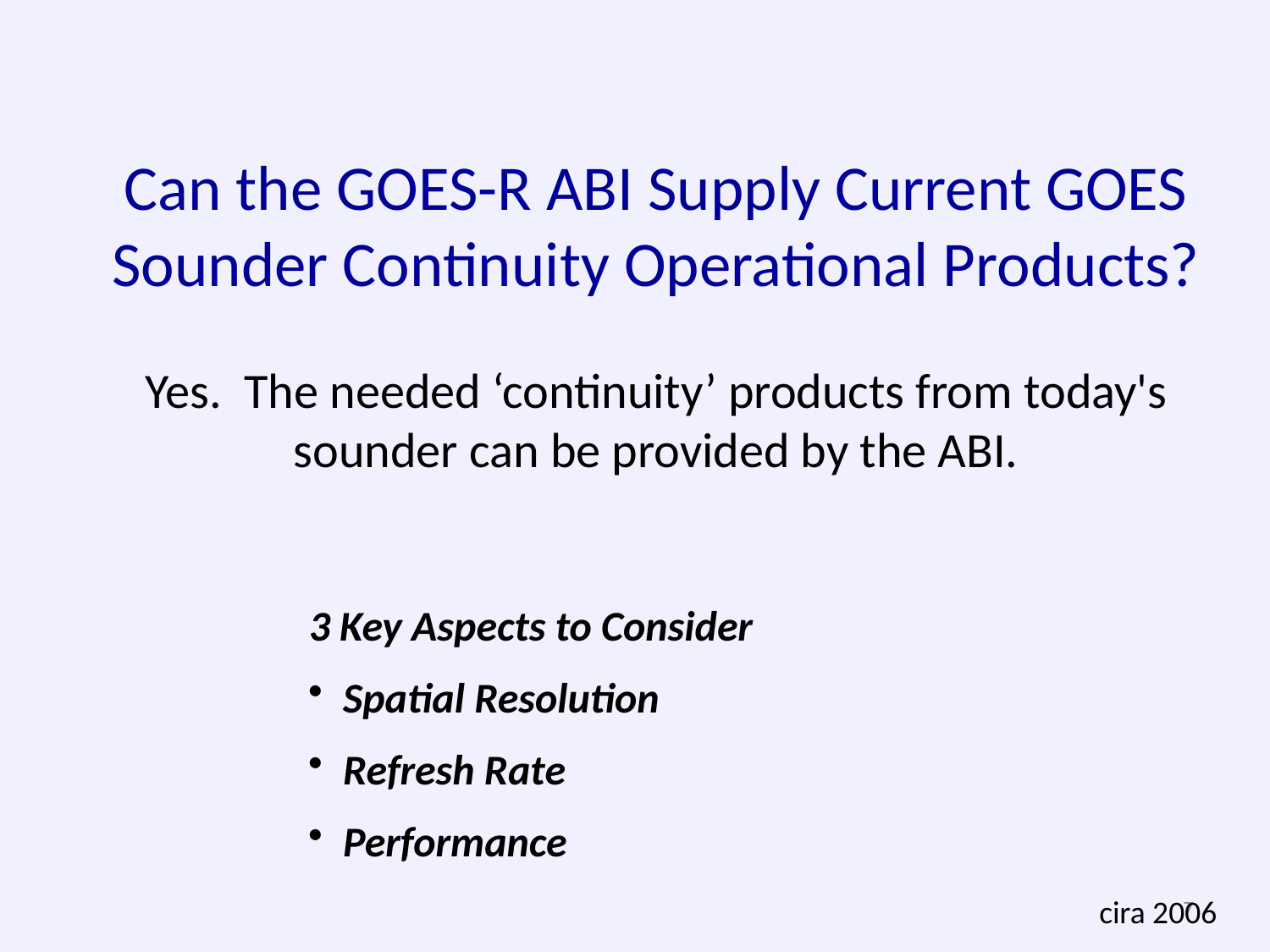

# Can the GOES-R ABI Supply Current GOES Sounder Continuity Operational Products? Yes.  The needed ‘continuity’ products from today's sounder can be provided by the ABI.
3 Key Aspects to Consider
  Spatial Resolution
  Refresh Rate
  Performance
7
cira 2006